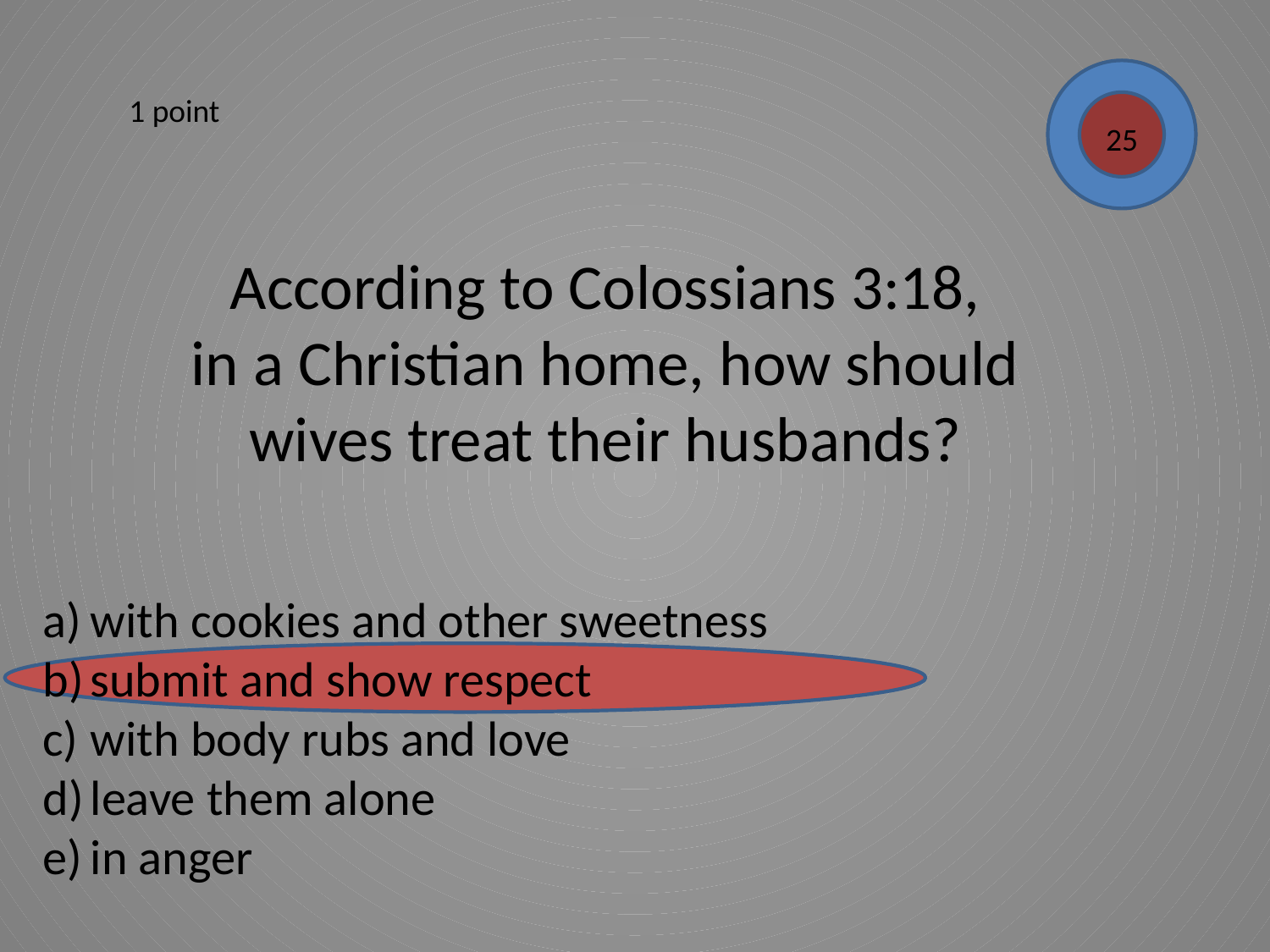

1 point

25
According to Colossians 3:18,
in a Christian home, how should wives treat their husbands?
with cookies and other sweetness
submit and show respect
with body rubs and love
leave them alone
in anger